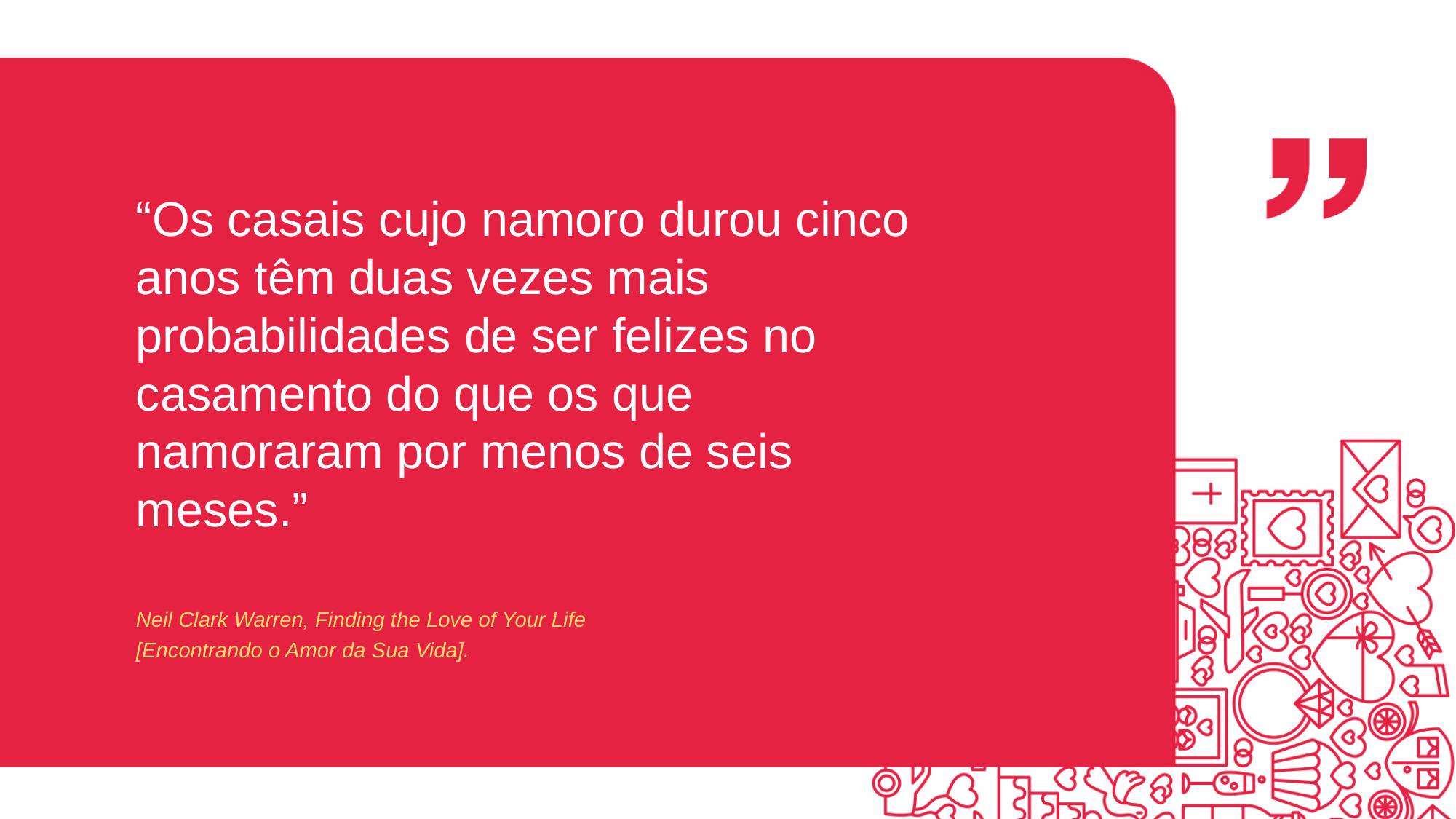

“Os casais cujo namoro durou cinco anos têm duas vezes mais probabilidades de ser felizes no casamento do que os que namoraram por menos de seis meses.”
Neil Clark Warren, Finding the Love of Your Life [Encontrando o Amor da Sua Vida].